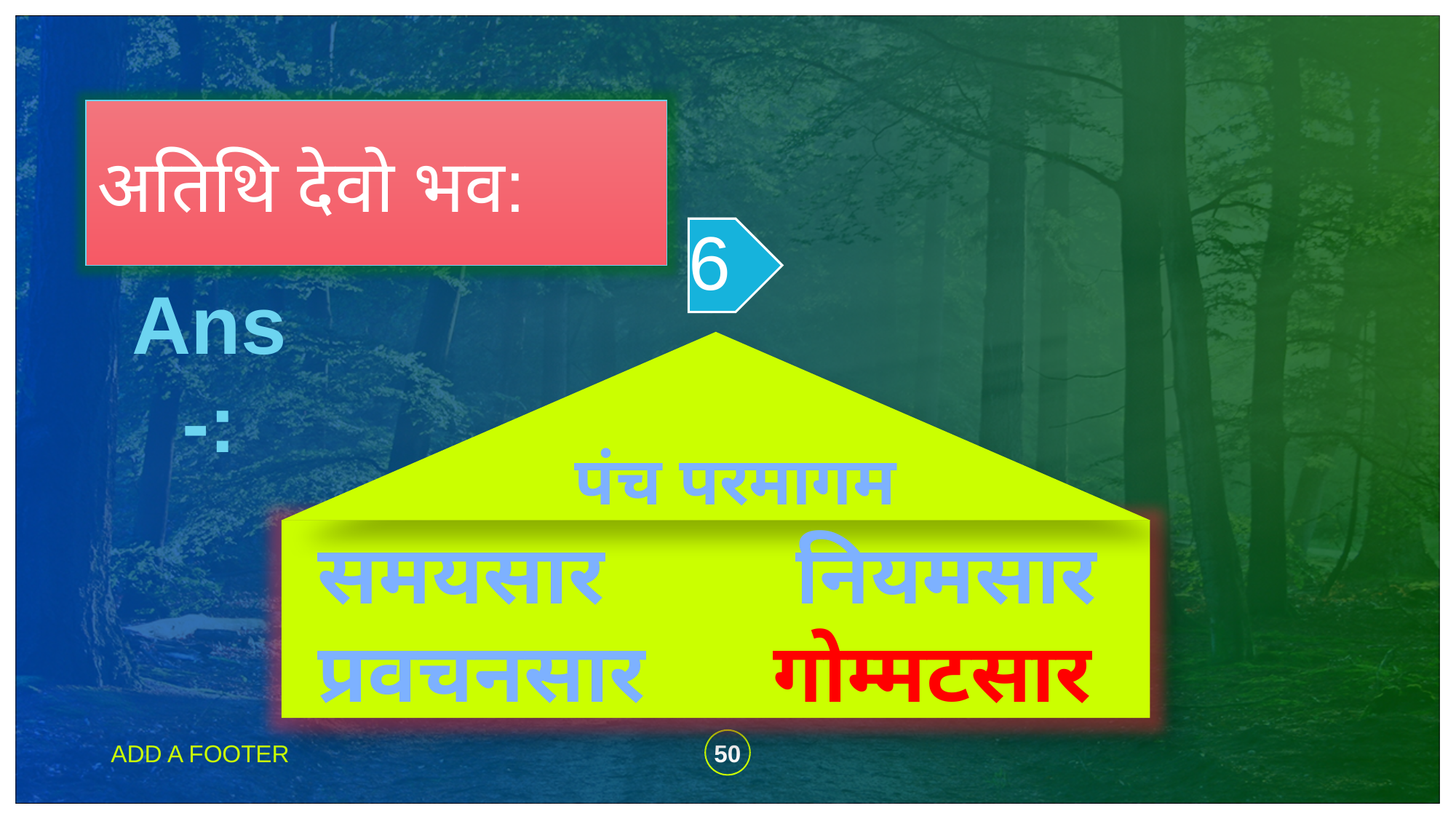

अतिथि देवो भव:
6
Ans-:

पंच परमागम
समयसार         नियमसार प्रवचनसार      गोम्मटसार
ADD A FOOTER
50